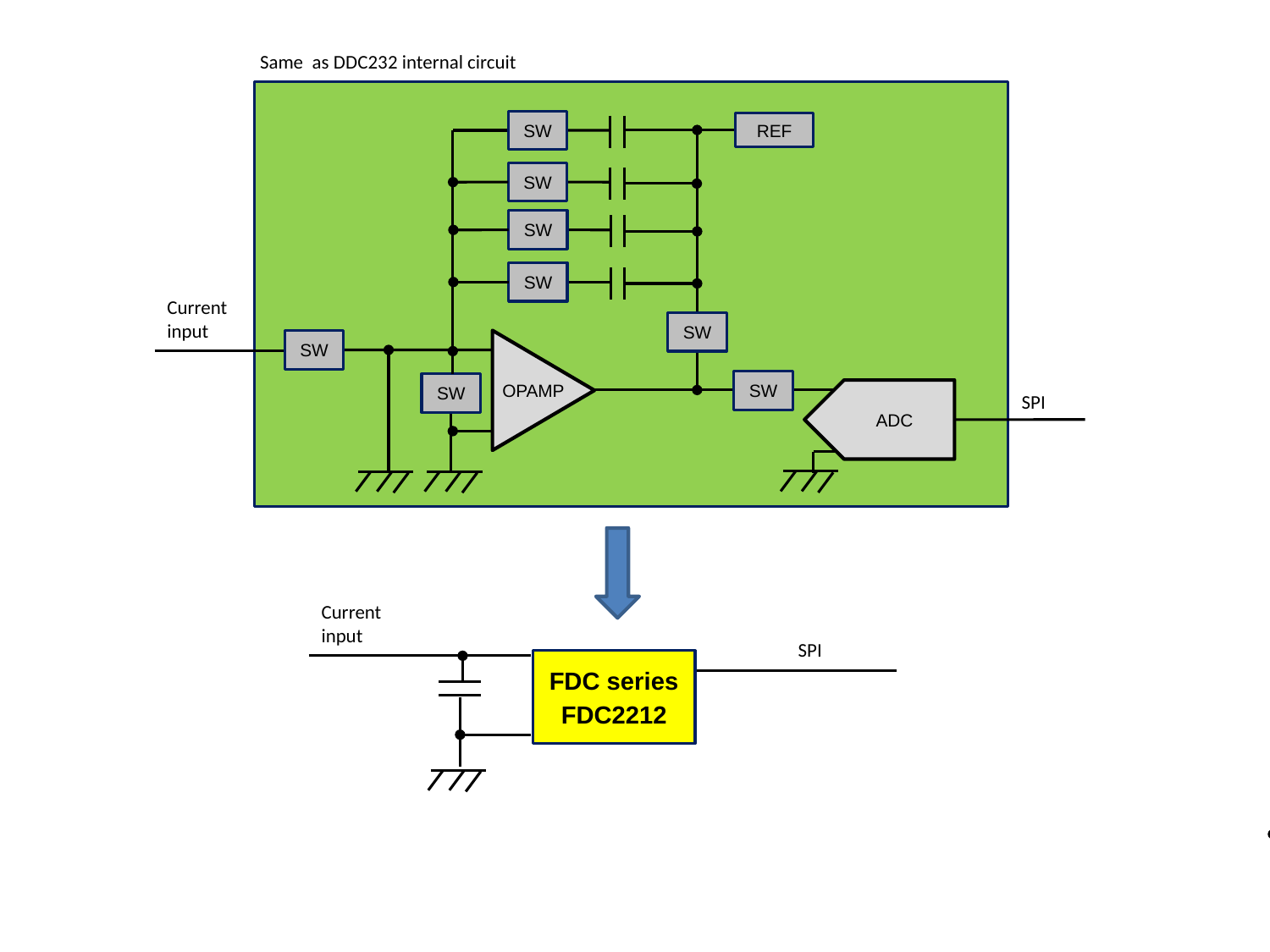

Same  as DDC232 internal circuit

SW
REF
SW
SW
SW
Current
input
SW
SW

OPAMP
SW
ADC
SW

SPI

Current
input
SPI
FDC series
FDC2212